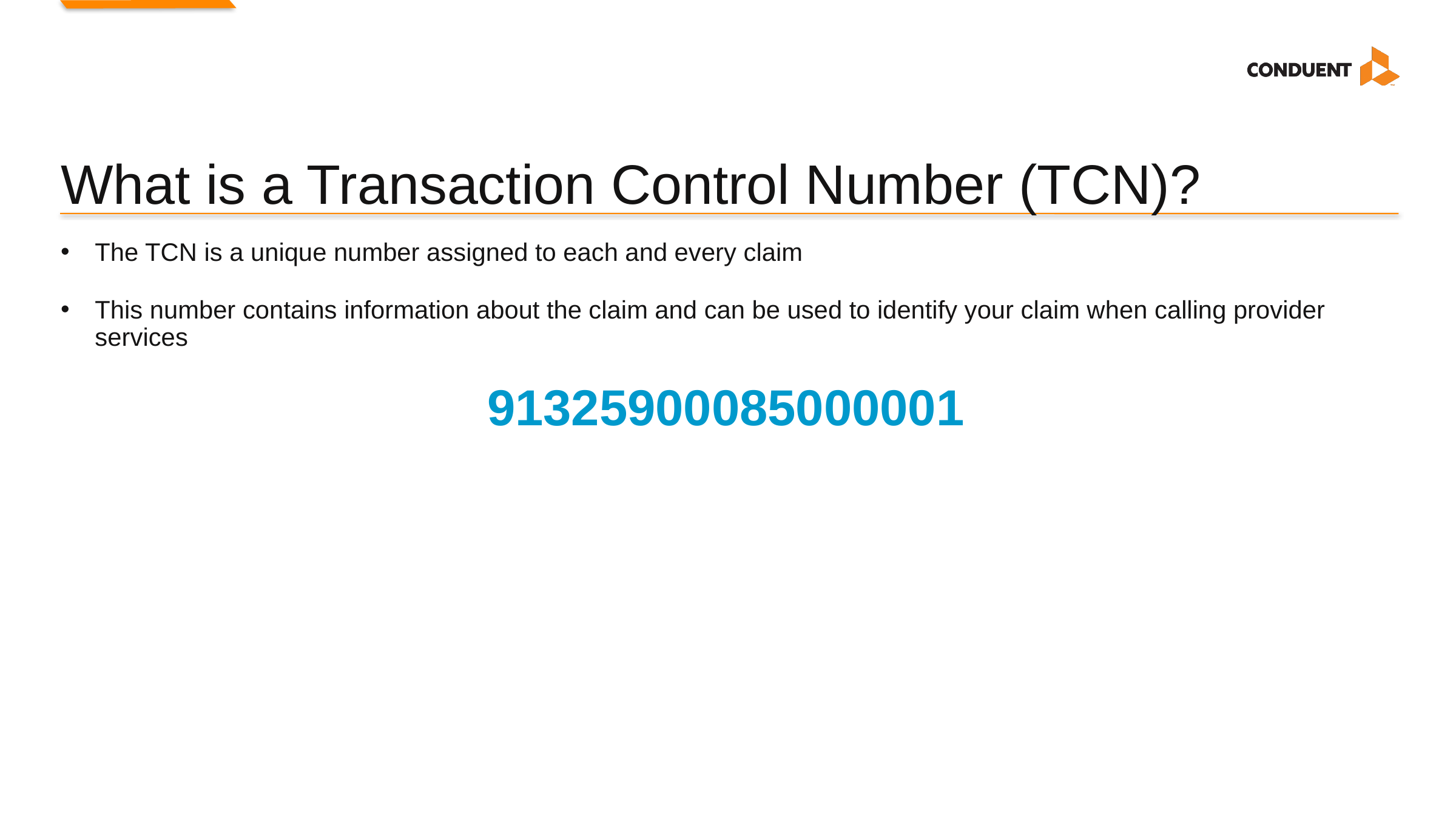

# What is a Transaction Control Number (TCN)?
The TCN is a unique number assigned to each and every claim
This number contains information about the claim and can be used to identify your claim when calling provider services
91325900085000001